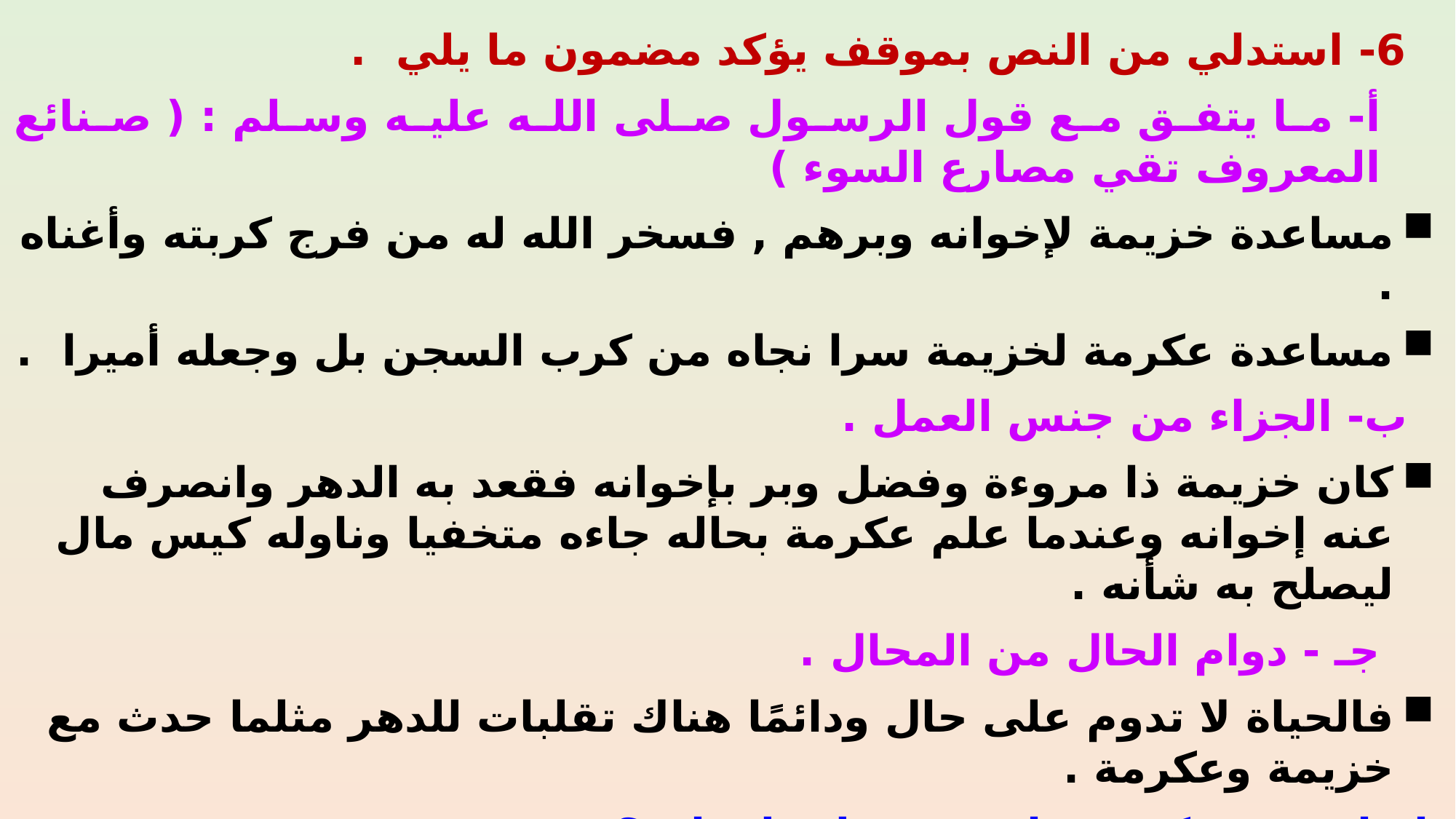

6- استدلي من النص بموقف يؤكد مضمون ما يلي  .
أ- ما يتفق مع قول الرسول صلى الله عليه وسلم : ( صنائع المعروف تقي مصارع السوء )
مساعدة خزيمة لإخوانه وبرهم , فسخر الله له من فرج كربته وأغناه .
مساعدة عكرمة لخزيمة سرا نجاه من كرب السجن بل وجعله أميرا  .
ب- الجزاء من جنس العمل .
كان خزيمة ذا مروءة وفضل وبر بإخوانه فقعد به الدهر وانصرف عنه إخوانه وعندما علم عكرمة بحاله جاءه متخفيا وناوله كيس مال ليصلح به شأنه .
جـ - دوام الحال من المحال .
فالحياة لا تدوم على حال ودائمًا هناك تقلبات للدهر مثلما حدث مع خزيمة وعكرمة .
إثرائي  :  - كيف تواجهين تقلب لزمان ؟
بنائي :   حددي الشخصيات التي تركت أثرا إيجابيا لديك .
استدل من النص على قول الشاعر  من يفعل الخير لا يعدم جوازيه  ***  لا يذهب العرف بين الله والناس